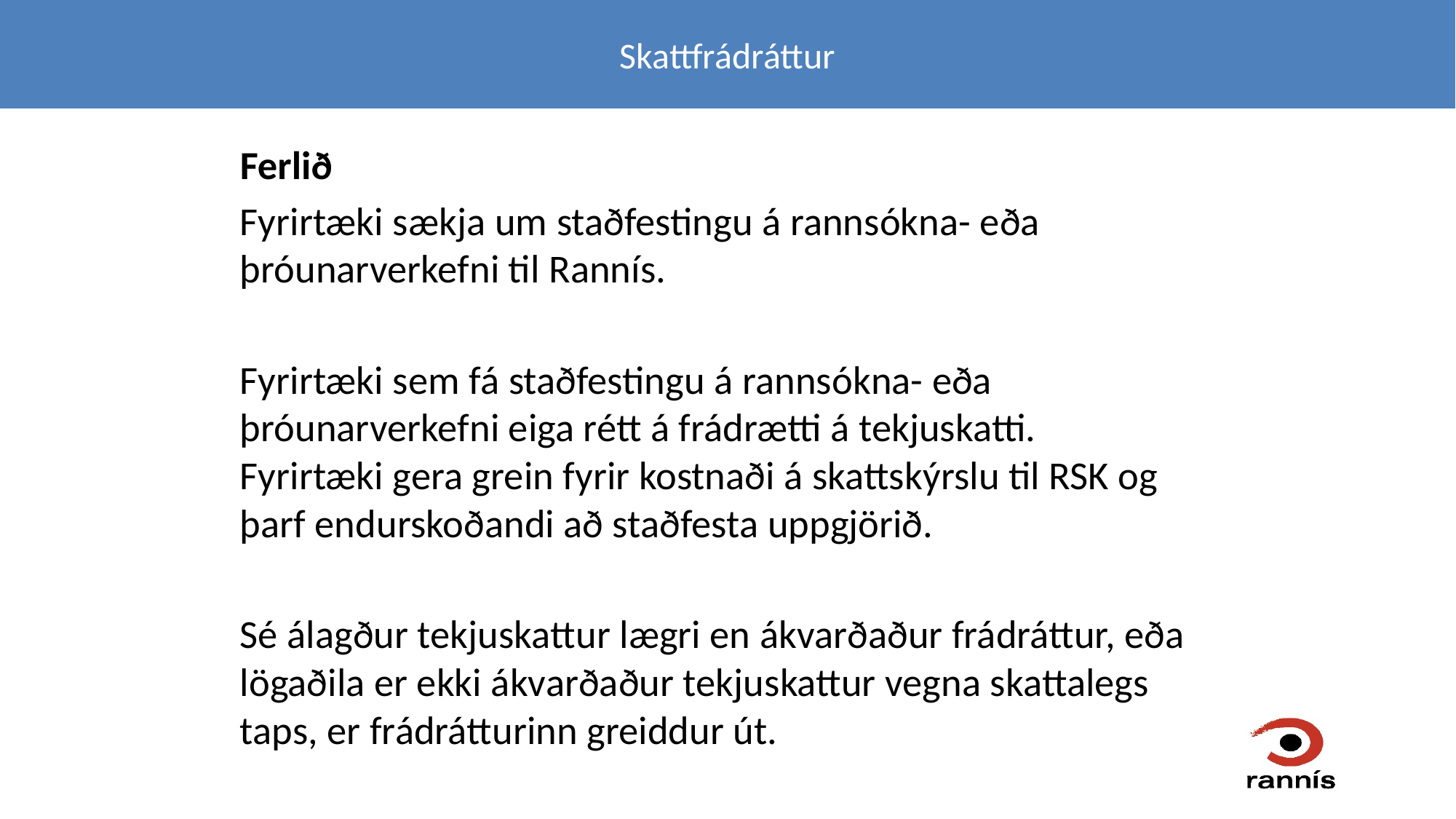

Skattfrádráttur
Ferlið
Fyrirtæki sækja um staðfestingu á rannsókna- eða þróunarverkefni til Rannís.

Fyrirtæki sem fá staðfestingu á rannsókna- eða þróunarverkefni eiga rétt á frádrætti á tekjuskatti. Fyrirtæki gera grein fyrir kostnaði á skattskýrslu til RSK og þarf endurskoðandi að staðfesta uppgjörið.

Sé álagður tekjuskattur lægri en ákvarðaður frádráttur, eða lögaðila er ekki ákvarðaður tekjuskattur vegna skattalegs taps, er frádrátturinn greiddur út.